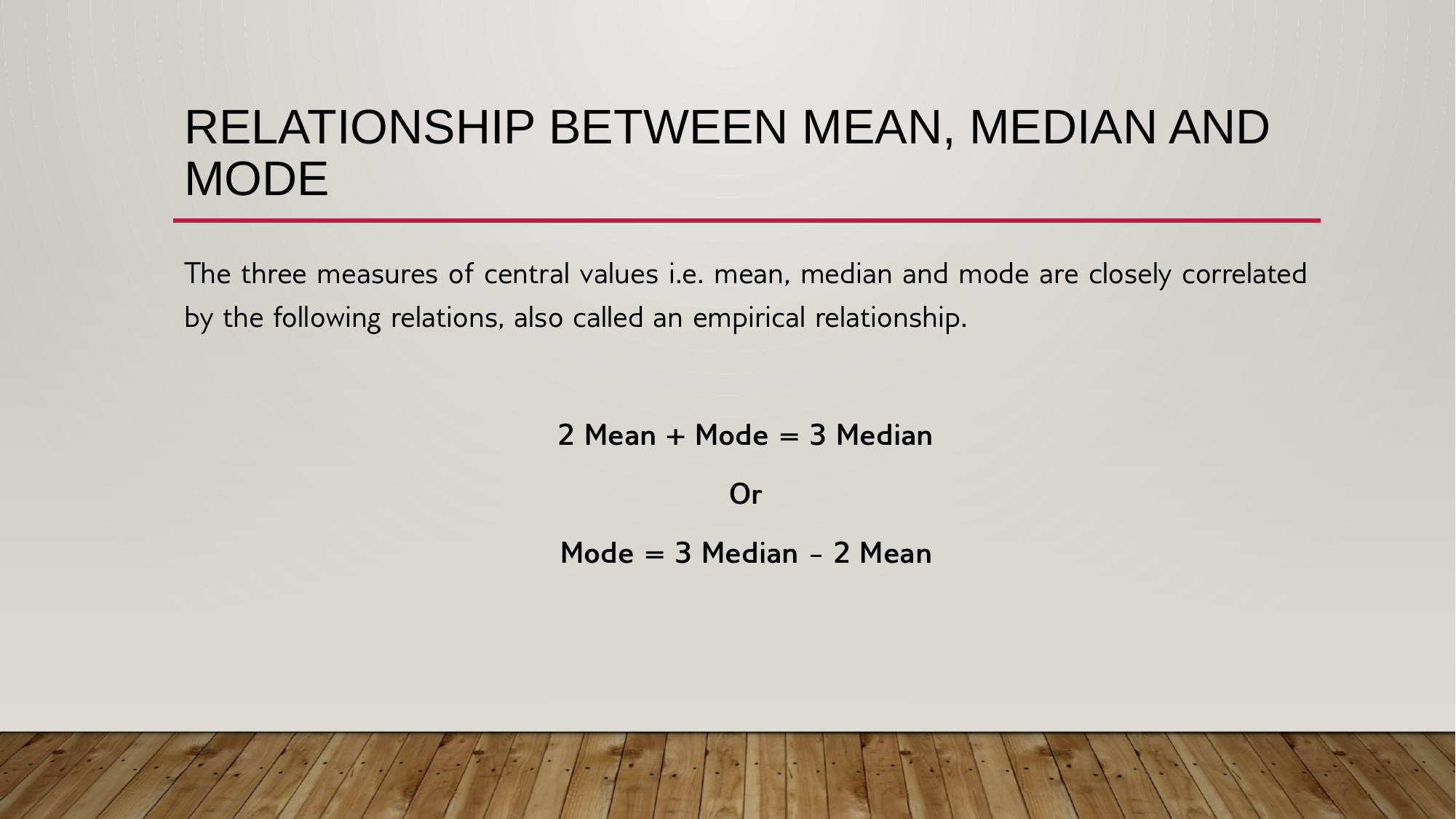

# Relationship Between Mean, Median and Mode
The three measures of central values i.e. mean, median and mode are closely correlated by the following relations, also called an empirical relationship.

2 Mean + Mode = 3 Median
Or
Mode = 3 Median – 2 Mean